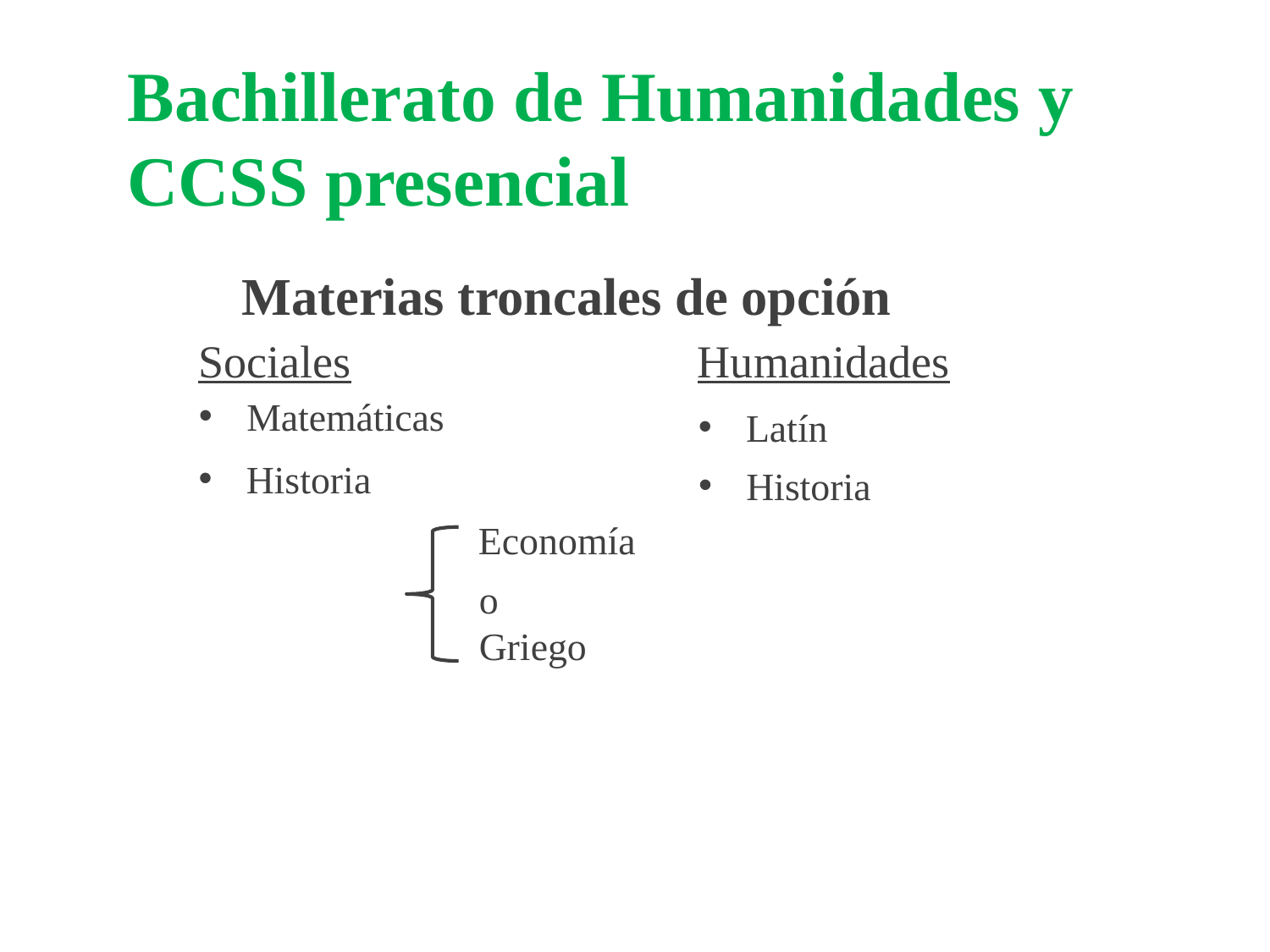

Bachillerato de Humanidades y
CCSS presencial
Materias troncales de opción
Sociales
Humanidades
Matemáticas
Latín
Historia
Historia
                        Economía

                        o
                        Griego